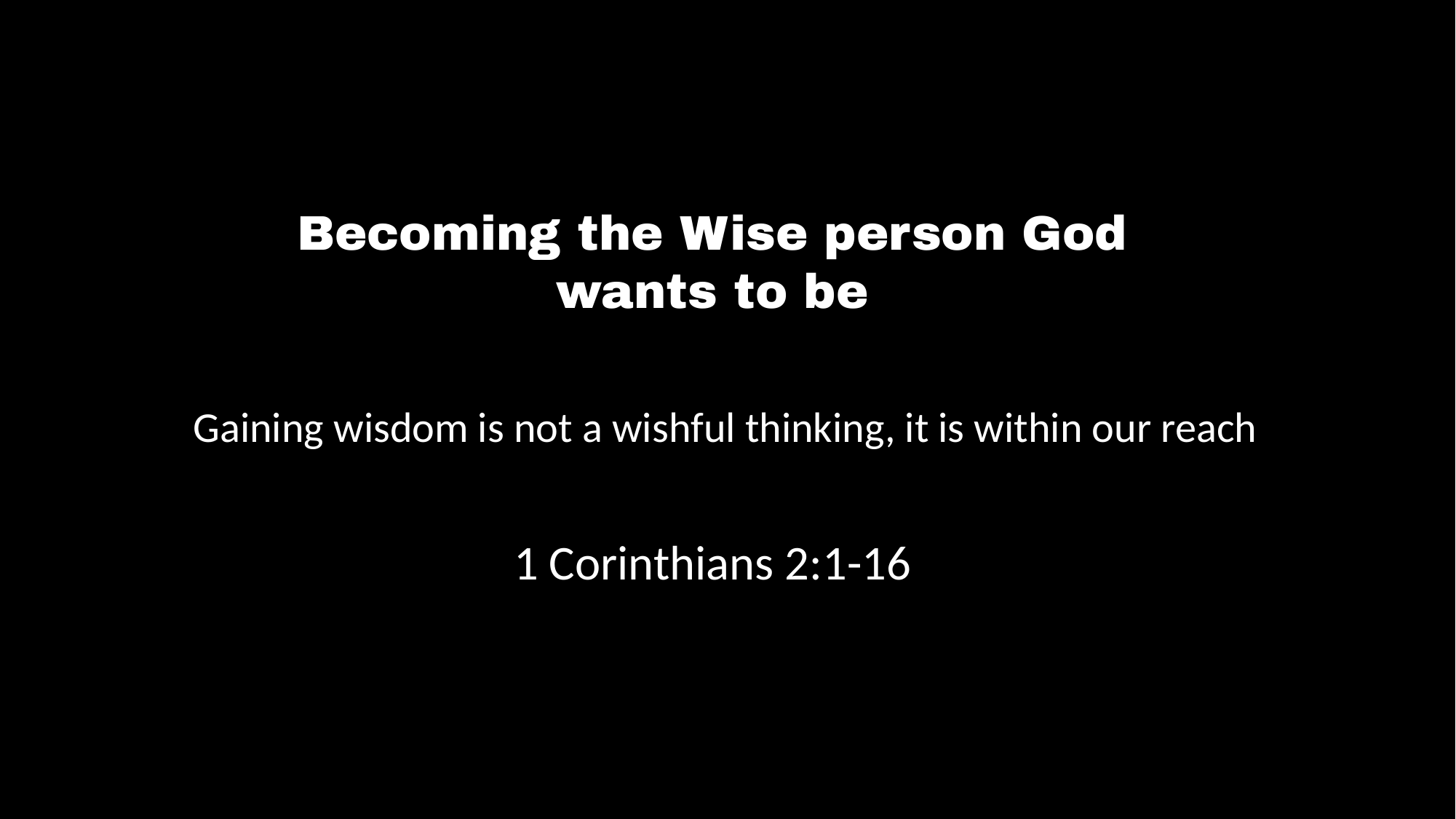

Becoming the Wise person God wants to be
Gaining wisdom is not a wishful thinking, it is within our reach
1 Corinthians 2:1-16